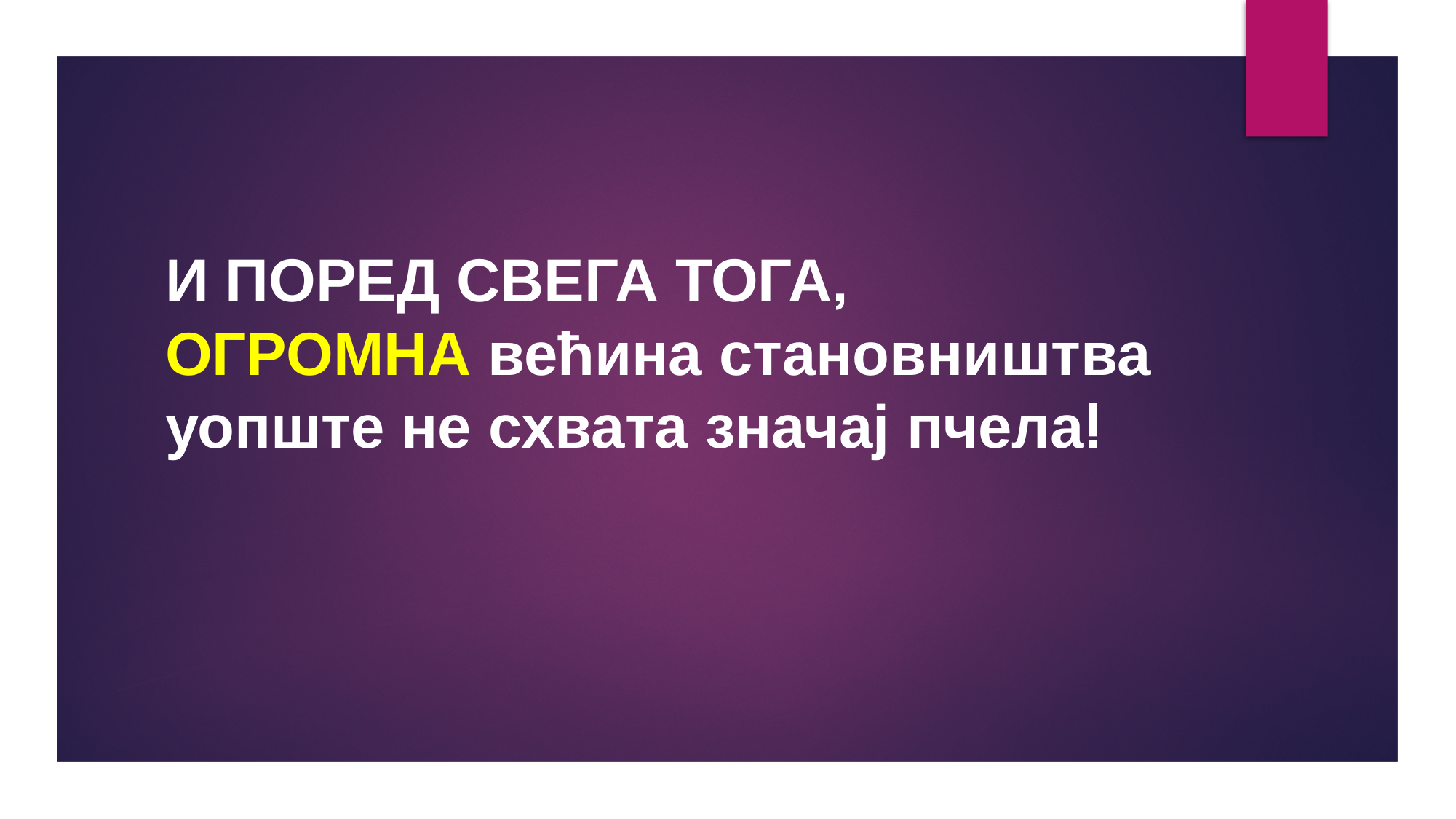

И ПОРЕД СВЕГА ТОГА,
ОГРОМНА већина становништва уопште не схвата значај пчела!